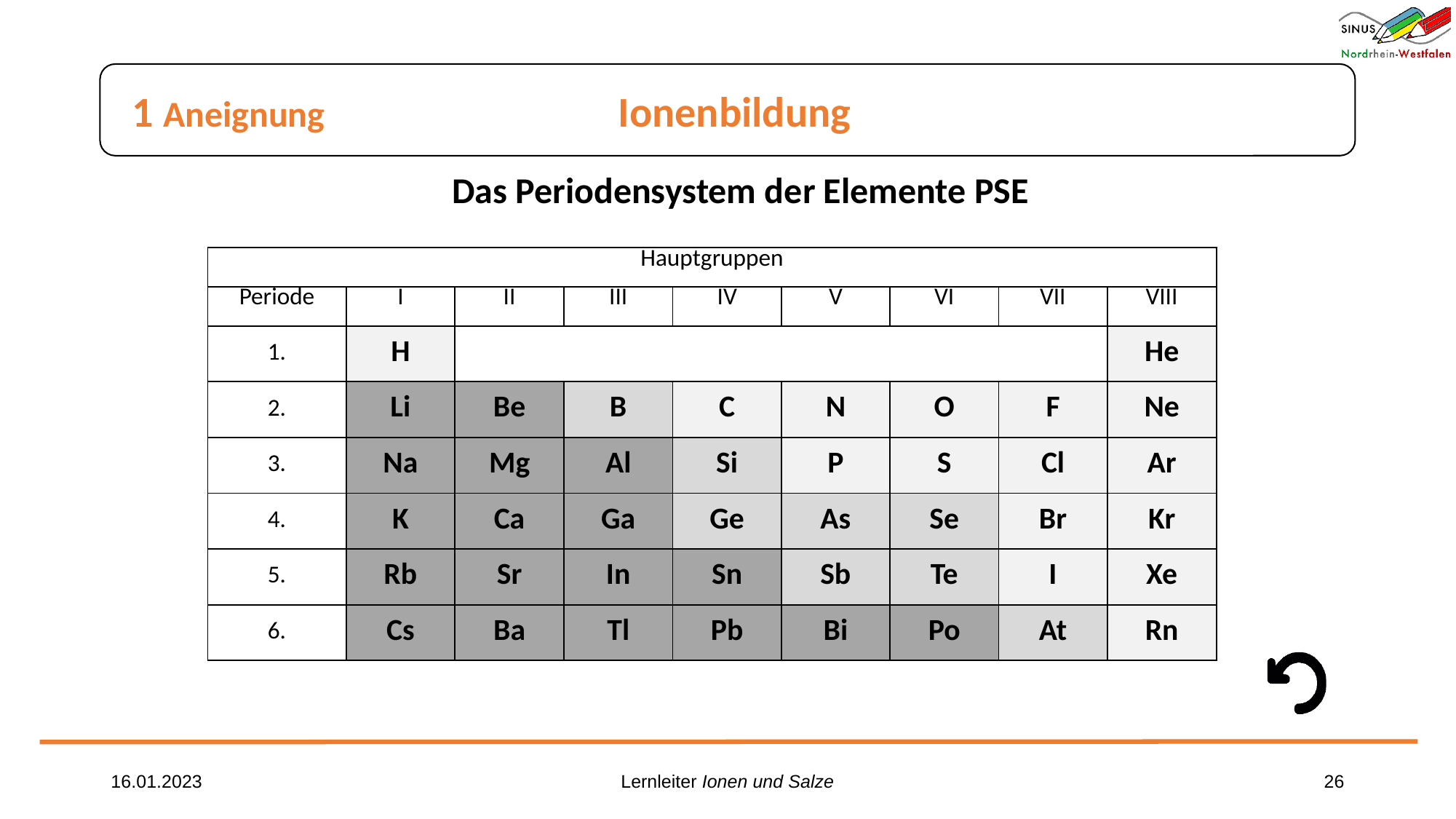

1 Aneignung
Ionenbildung
Das Periodensystem der Elemente PSE
| Hauptgruppen |  |  |  |  |  |  |  |  |
| --- | --- | --- | --- | --- | --- | --- | --- | --- |
| Periode | I | II | III | IV | V | VI | VII | VIII |
| 1. | H |  |  |  |  |  |  | He |
| 2. | Li | Be | B | C | N | O | F | Ne |
| 3. | Na | Mg | Al | Si | P | S | Cl | Ar |
| 4. | K | Ca | Ga | Ge | As | Se | Br | Kr |
| 5. | Rb | Sr | In | Sn | Sb | Te | I | Xe |
| 6. | Cs | Ba | Tl | Pb | Bi | Po | At | Rn |

16.01.2023
Lernleiter Ionen und Salze
26